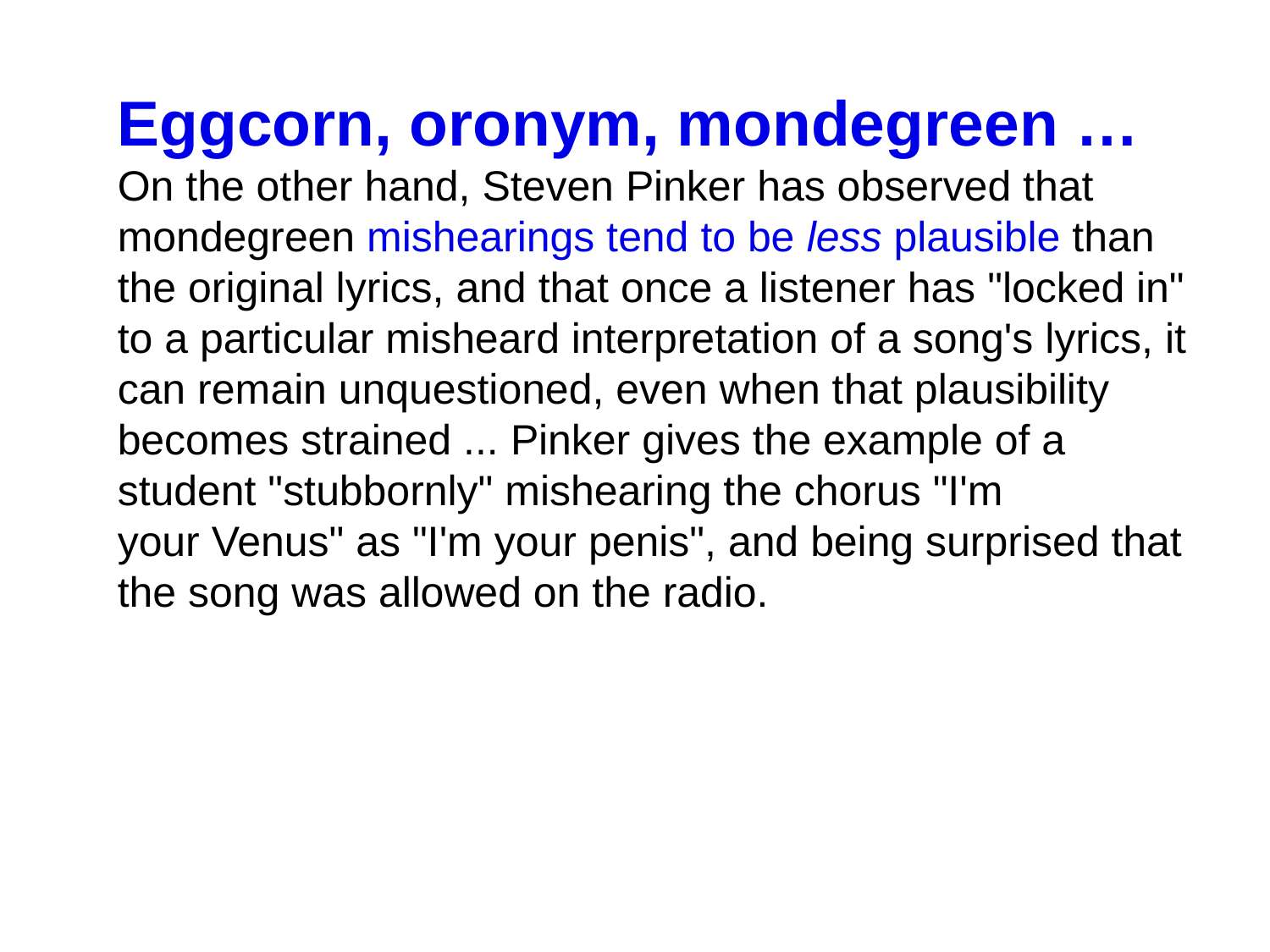

Eggcorn, oronym, mondegreen …
On the other hand, Steven Pinker has observed that mondegreen mishearings tend to be less plausible than the original lyrics, and that once a listener has "locked in" to a particular misheard interpretation of a song's lyrics, it can remain unquestioned, even when that plausibility becomes strained ... Pinker gives the example of a student "stubbornly" mishearing the chorus "I'm your Venus" as "I'm your penis", and being surprised that the song was allowed on the radio.